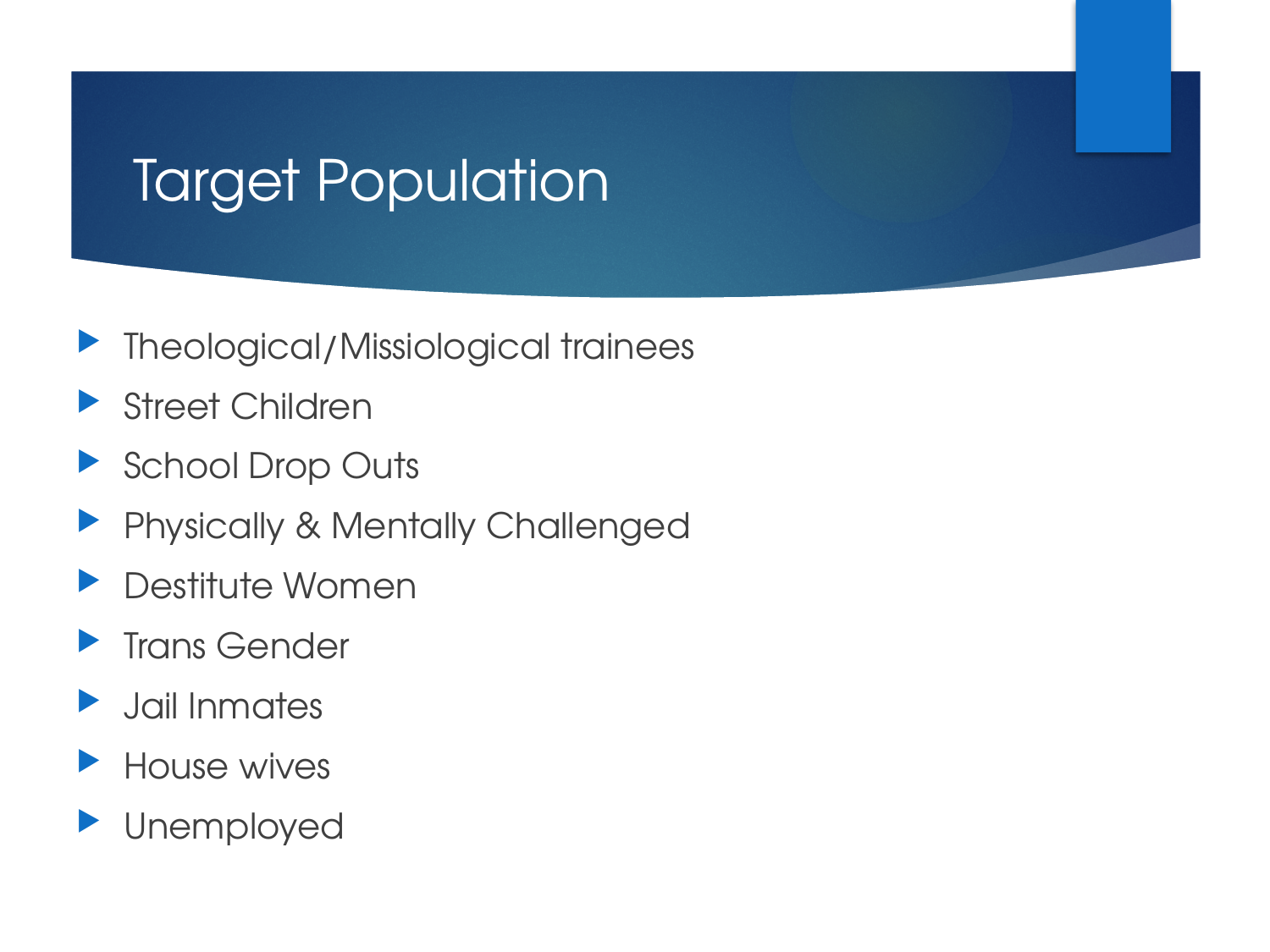

# Target Population
Theological/Missiological trainees
Street Children
School Drop Outs
Physically & Mentally Challenged
Destitute Women
Trans Gender
Jail Inmates
House wives
Unemployed